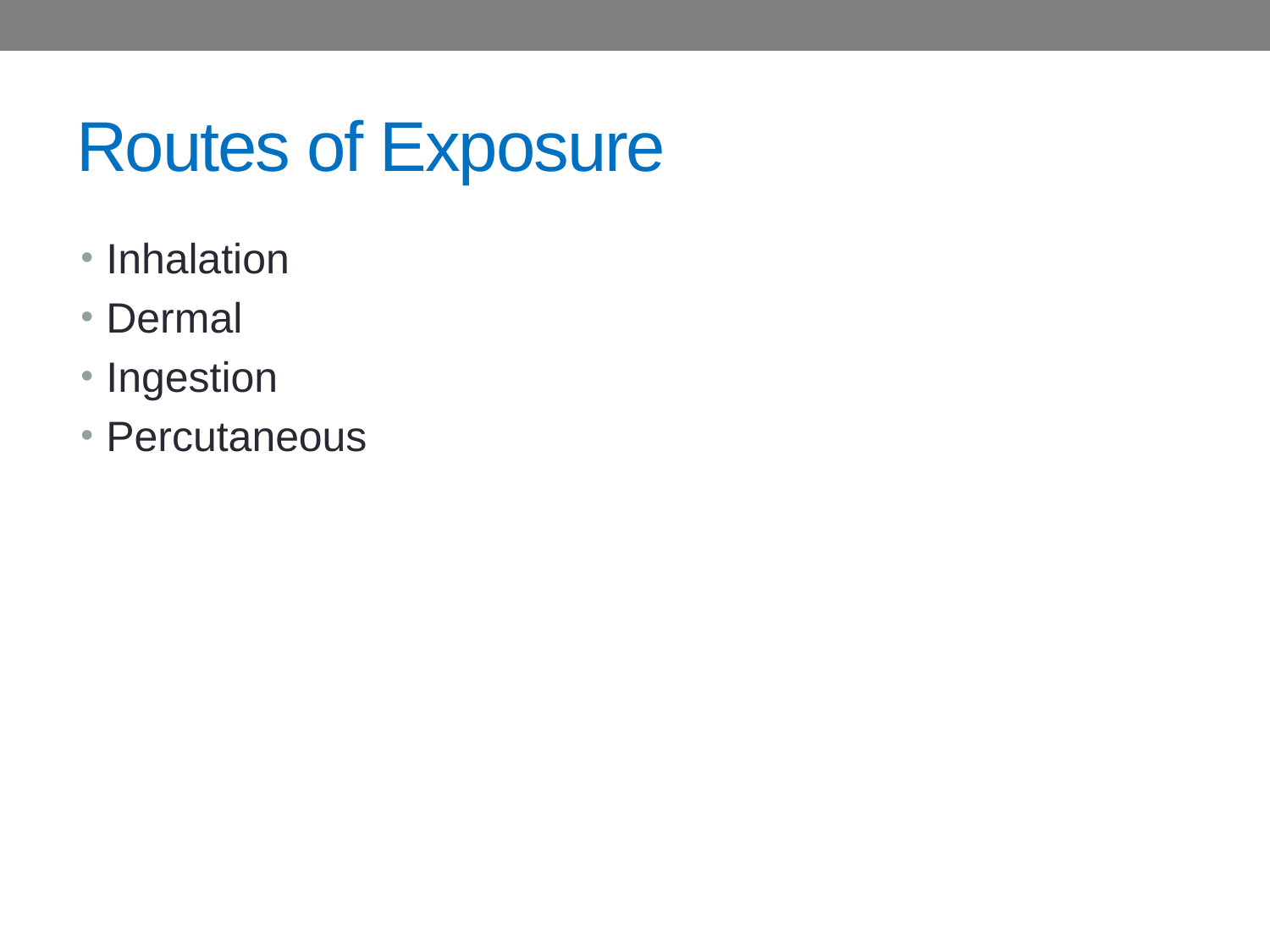

# Routes of Exposure
Inhalation
Dermal
Ingestion
Percutaneous